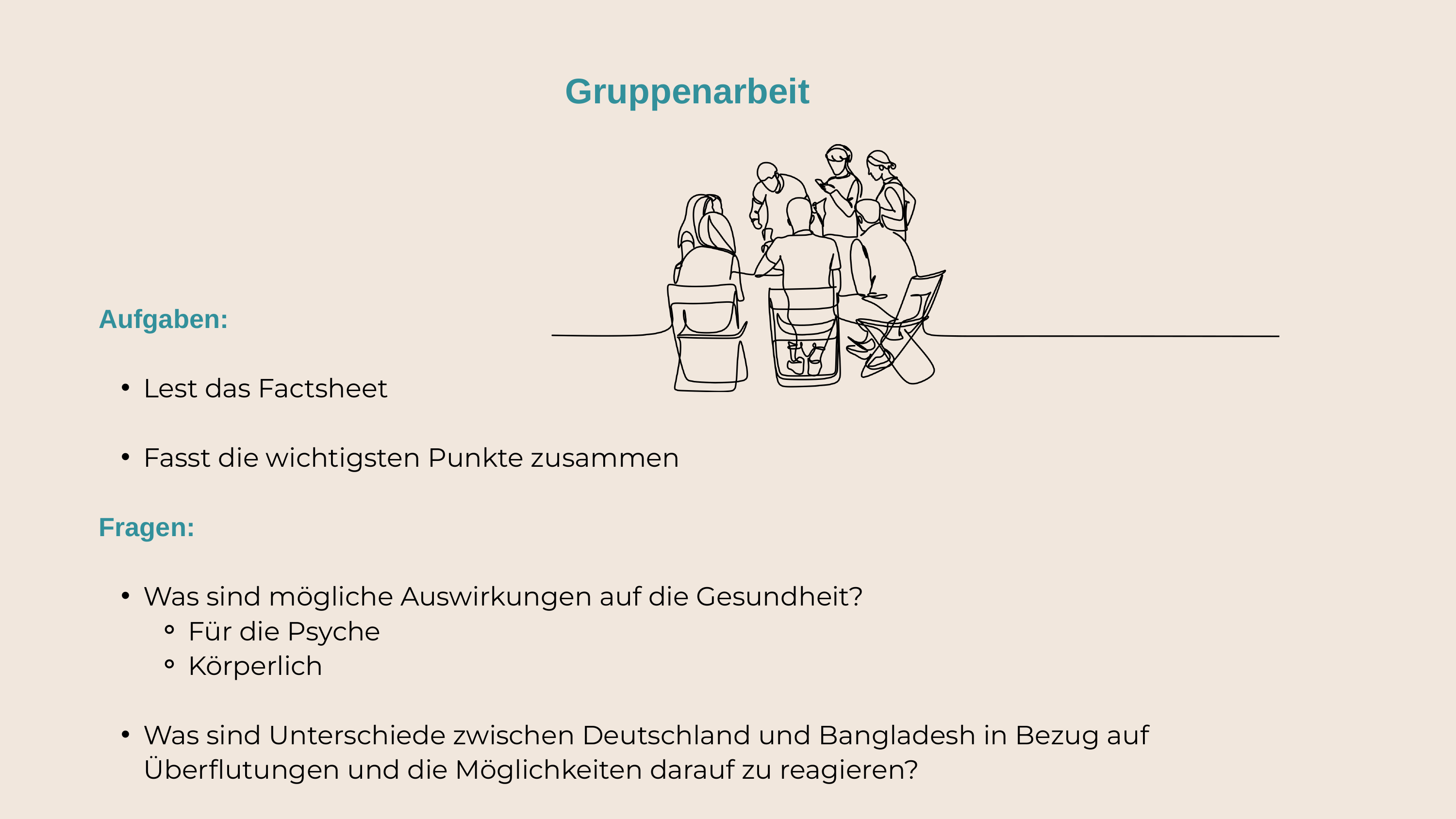

Gruppenarbeit

Aufgaben:

Lest das Factsheet

Fasst die wichtigsten Punkte zusammen

Fragen:

Was sind mögliche Auswirkungen auf die Gesundheit?
Für die Psyche
Körperlich

Was sind Unterschiede zwischen Deutschland und Bangladesh in Bezug auf Überflutungen und die Möglichkeiten darauf zu reagieren?

Sammelt Ideen was für den Klimaschutz in dem Bereich getan werden kann!